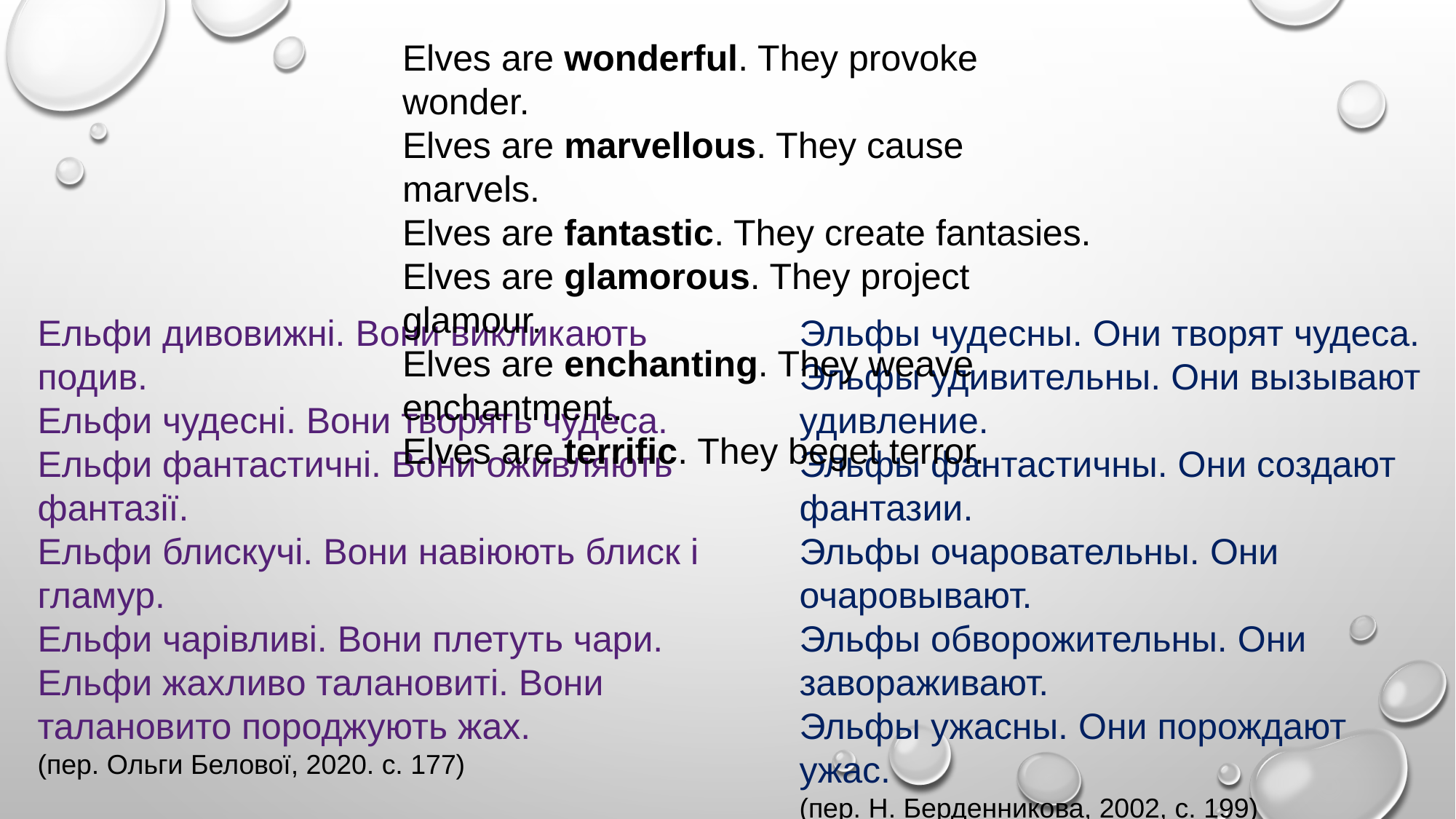

Elves are wonderful. They provoke wonder.
Elves are marvellous. They cause marvels.
Elves are fantastic. They create fantasies.
Elves are glamorous. They project glamour.
Elves are enchanting. They weave enchantment.
Elves are terrific. They beget terror.
Ельфи дивовижні. Вони викликають подив.
Ельфи чудесні. Вони творять чудеса.
Ельфи фантастичні. Вони оживляють фантазії.
Ельфи блискучі. Вони навіюють блиск і гламур.
Ельфи чарівливі. Вони плетуть чари.
Ельфи жахливо талановиті. Вони талановито породжують жах.
(пер. Ольги Белової, 2020. с. 177)
Эльфы чудесны. Они творят чудеса.
Эльфы удивительны. Они вызывают удивление.
Эльфы фантастичны. Они создают фантазии.
Эльфы очаровательны. Они очаровывают.
Эльфы обворожительны. Они завораживают.
Эльфы ужасны. Они порождают ужас.
(пер. Н. Берденникова, 2002, с. 199)